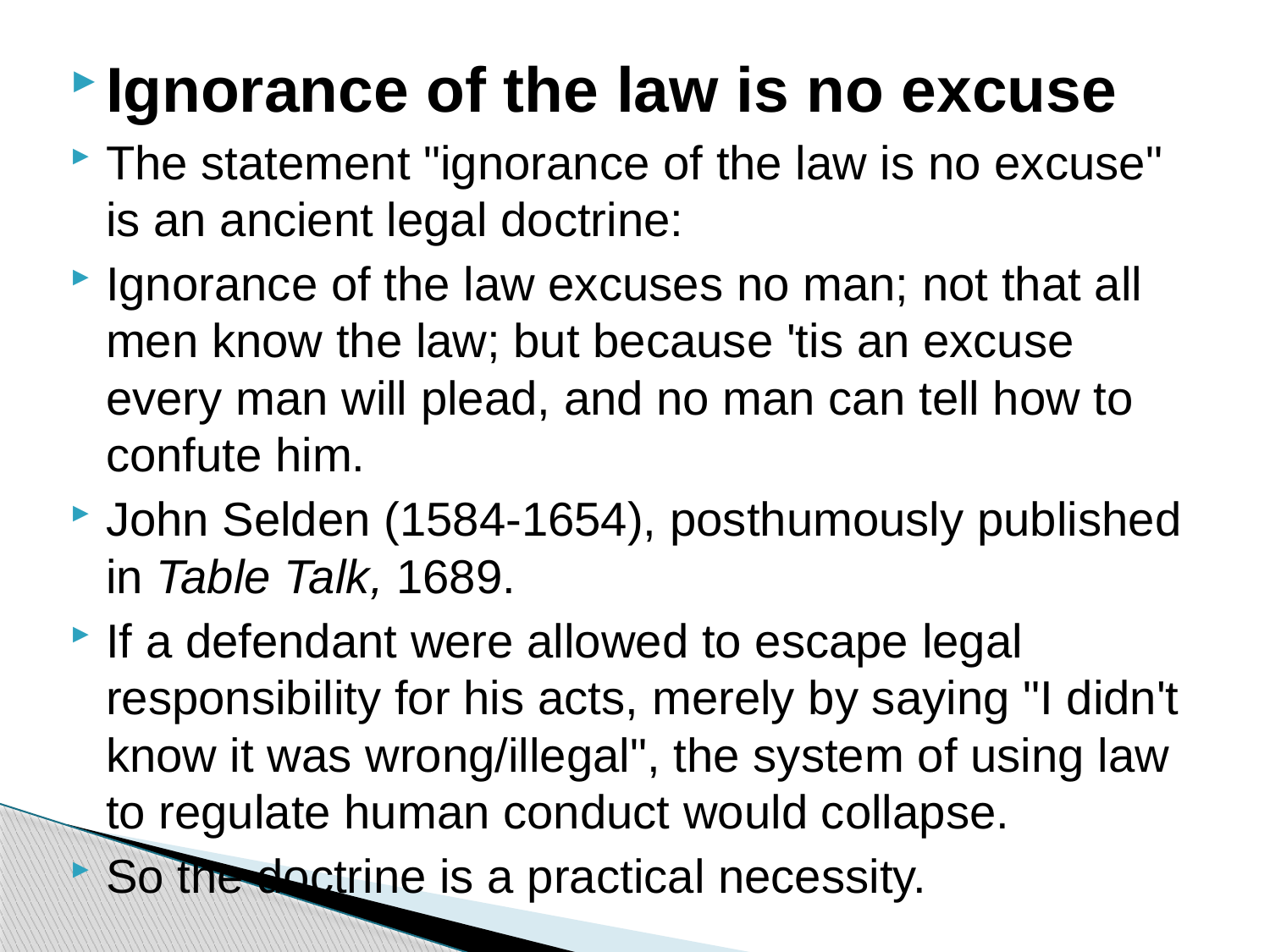

Ignorance of the law is no excuse
The statement "ignorance of the law is no excuse" is an ancient legal doctrine:
Ignorance of the law excuses no man; not that all men know the law; but because 'tis an excuse every man will plead, and no man can tell how to confute him.
John Selden (1584-1654), posthumously published in Table Talk, 1689.
If a defendant were allowed to escape legal responsibility for his acts, merely by saying "I didn't know it was wrong/illegal", the system of using law to regulate human conduct would collapse.
So the doctrine is a practical necessity.